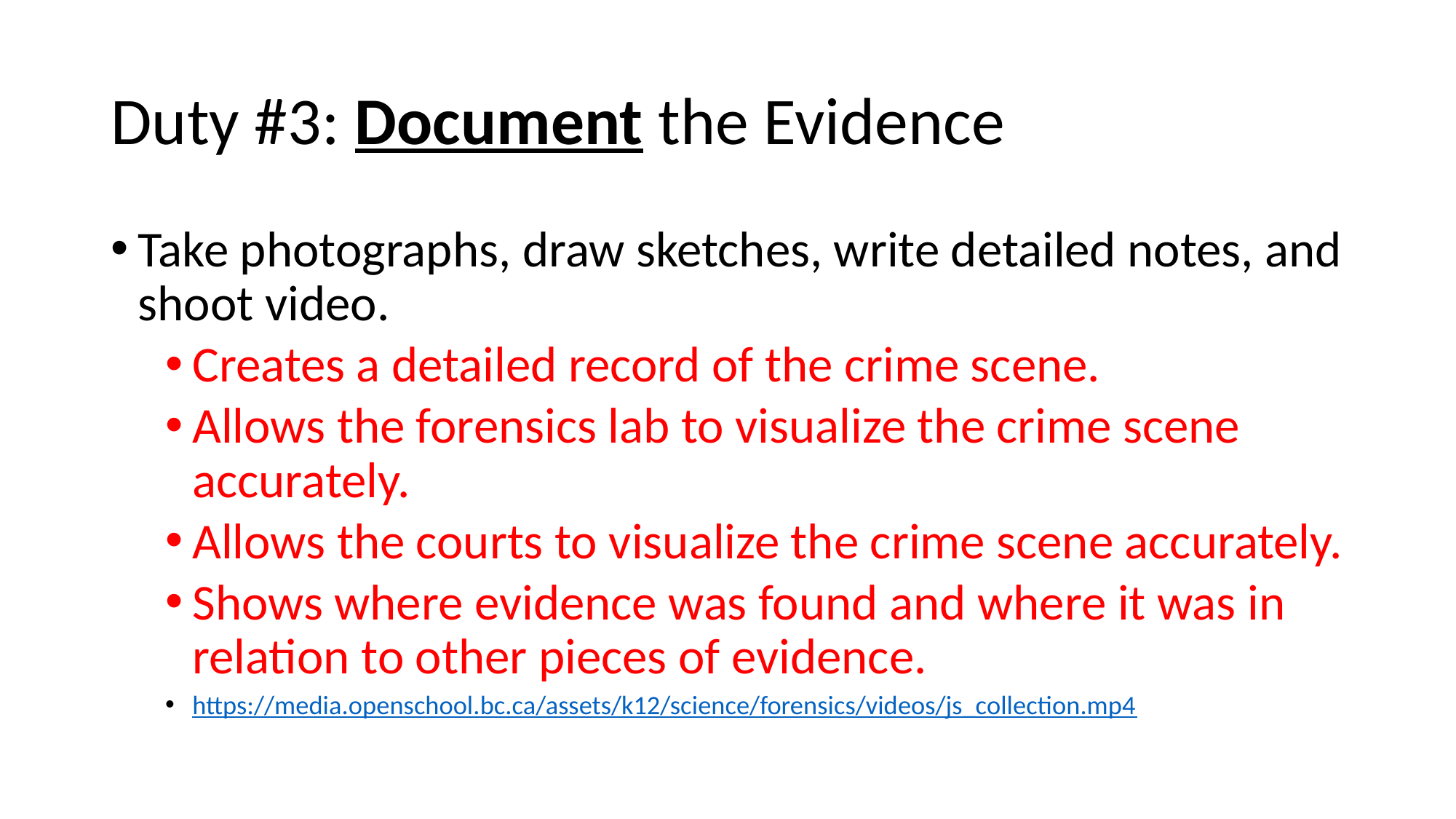

# Duty #3: Document the Evidence
Take photographs, draw sketches, write detailed notes, and shoot video.
Creates a detailed record of the crime scene.
Allows the forensics lab to visualize the crime scene accurately.
Allows the courts to visualize the crime scene accurately.
Shows where evidence was found and where it was in relation to other pieces of evidence.
https://media.openschool.bc.ca/assets/k12/science/forensics/videos/js_collection.mp4